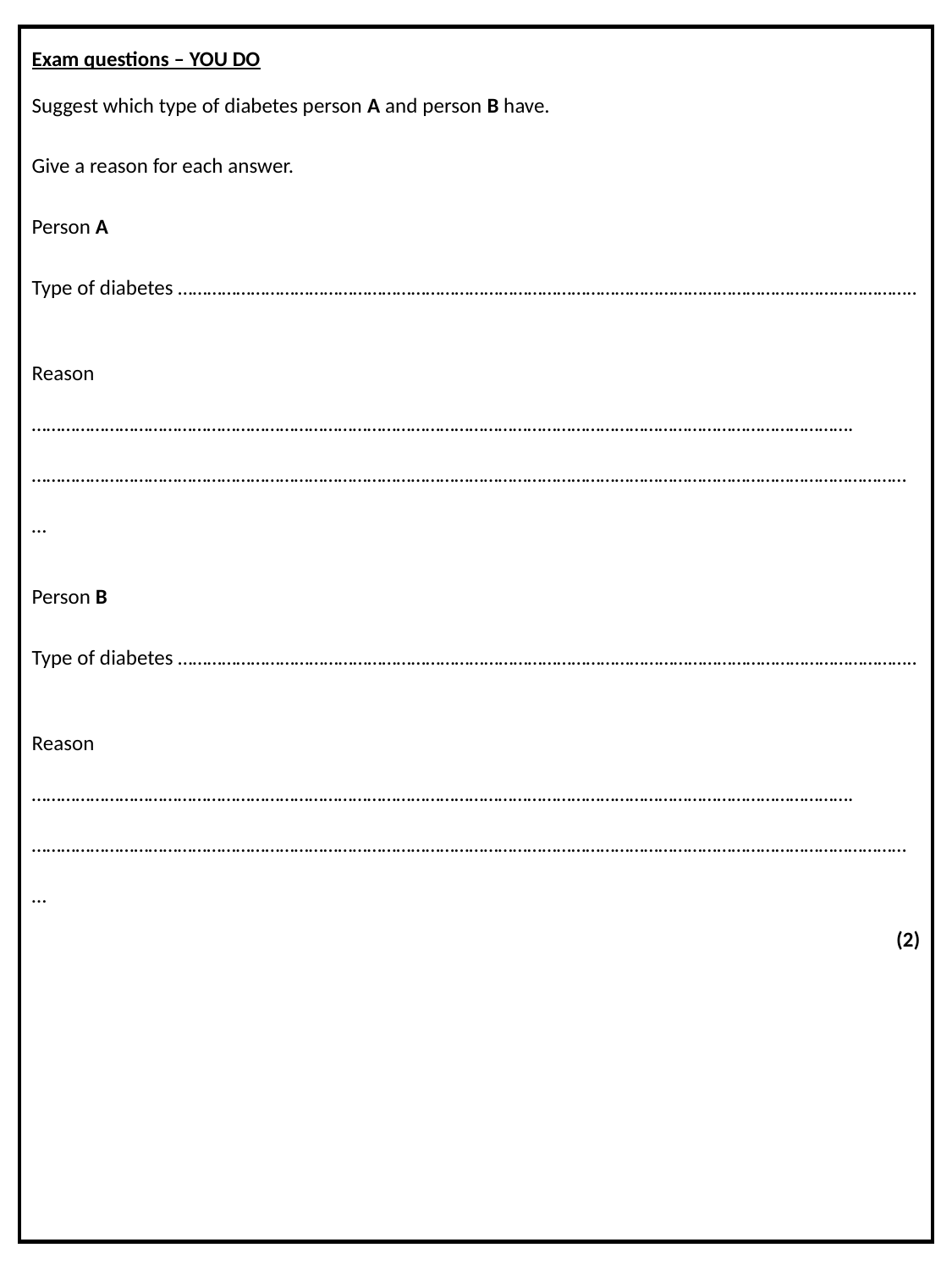

Exam questions – YOU DO
Suggest which type of diabetes person A and person B have.
Give a reason for each answer.
Person A
Type of diabetes ……………………………………………………………………………………………………………………………………..
Reason ……………………………………………………………………………………………………………………………………………………. …………………………………………………………………………………………………………………………………………………………………
Person B
Type of diabetes ……………………………………………………………………………………………………………………………………..
Reason ……………………………………………………………………………………………………………………………………………………. …………………………………………………………………………………………………………………………………………………………………
(2)